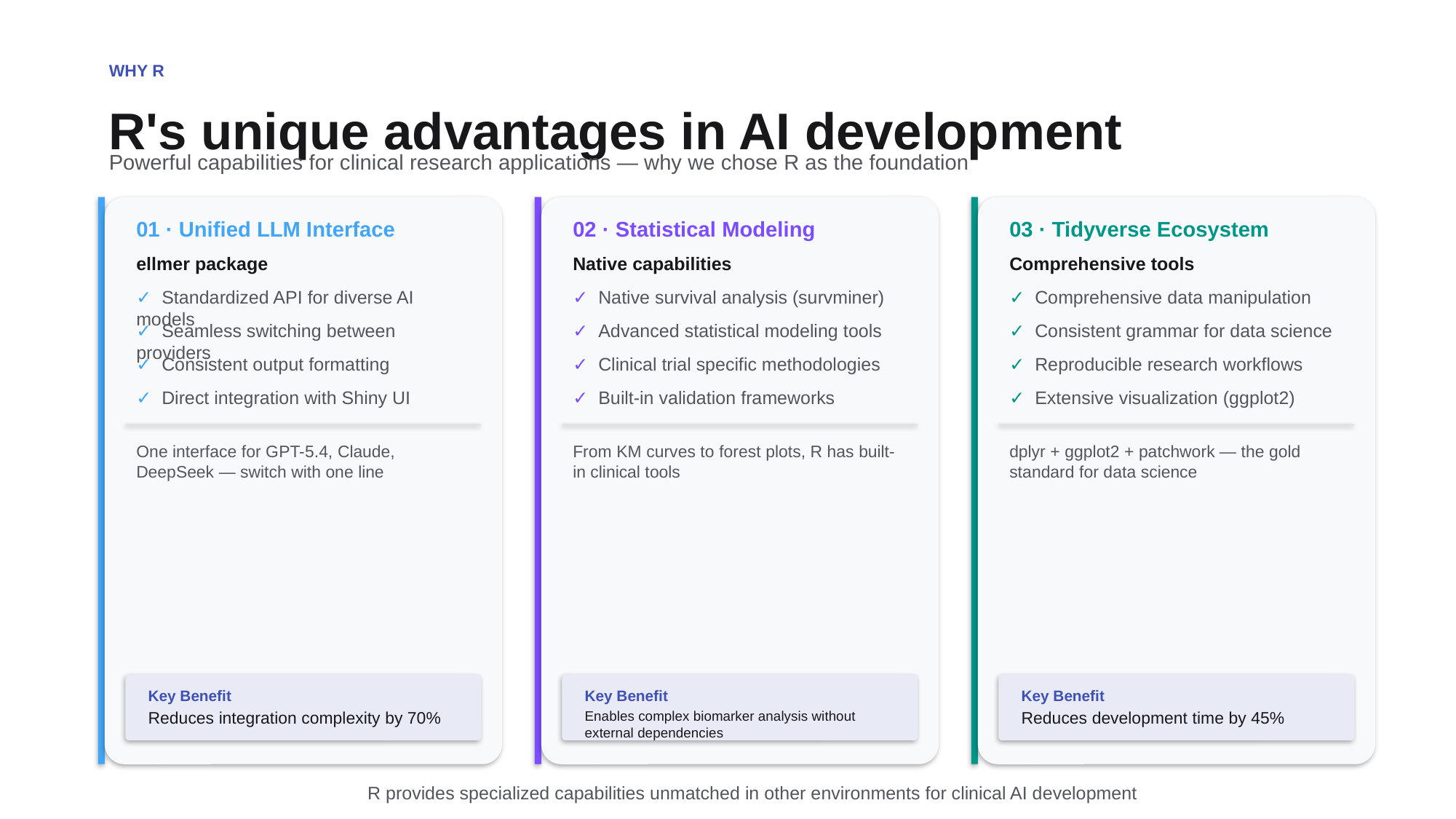

WHY R
R's unique advantages in AI development
Powerful capabilities for clinical research applications — why we chose R as the foundation

01 · Unified LLM Interface
02 · Statistical Modeling
03 · Tidyverse Ecosystem
ellmer package
Native capabilities
Comprehensive tools
✓  Standardized API for diverse AI models
✓  Native survival analysis (survminer)
✓  Comprehensive data manipulation
✓  Seamless switching between providers
✓  Advanced statistical modeling tools
✓  Consistent grammar for data science
✓  Consistent output formatting
✓  Clinical trial specific methodologies
✓  Reproducible research workflows
✓  Direct integration with Shiny UI
✓  Built-in validation frameworks
✓  Extensive visualization (ggplot2)

One interface for GPT-5.4, Claude, DeepSeek — switch with one line
From KM curves to forest plots, R has built-in clinical tools
dplyr + ggplot2 + patchwork — the gold standard for data science

Key Benefit
Key Benefit
Key Benefit
Reduces integration complexity by 70%
Enables complex biomarker analysis without external dependencies
Reduces development time by 45%
R provides specialized capabilities unmatched in other environments for clinical AI development